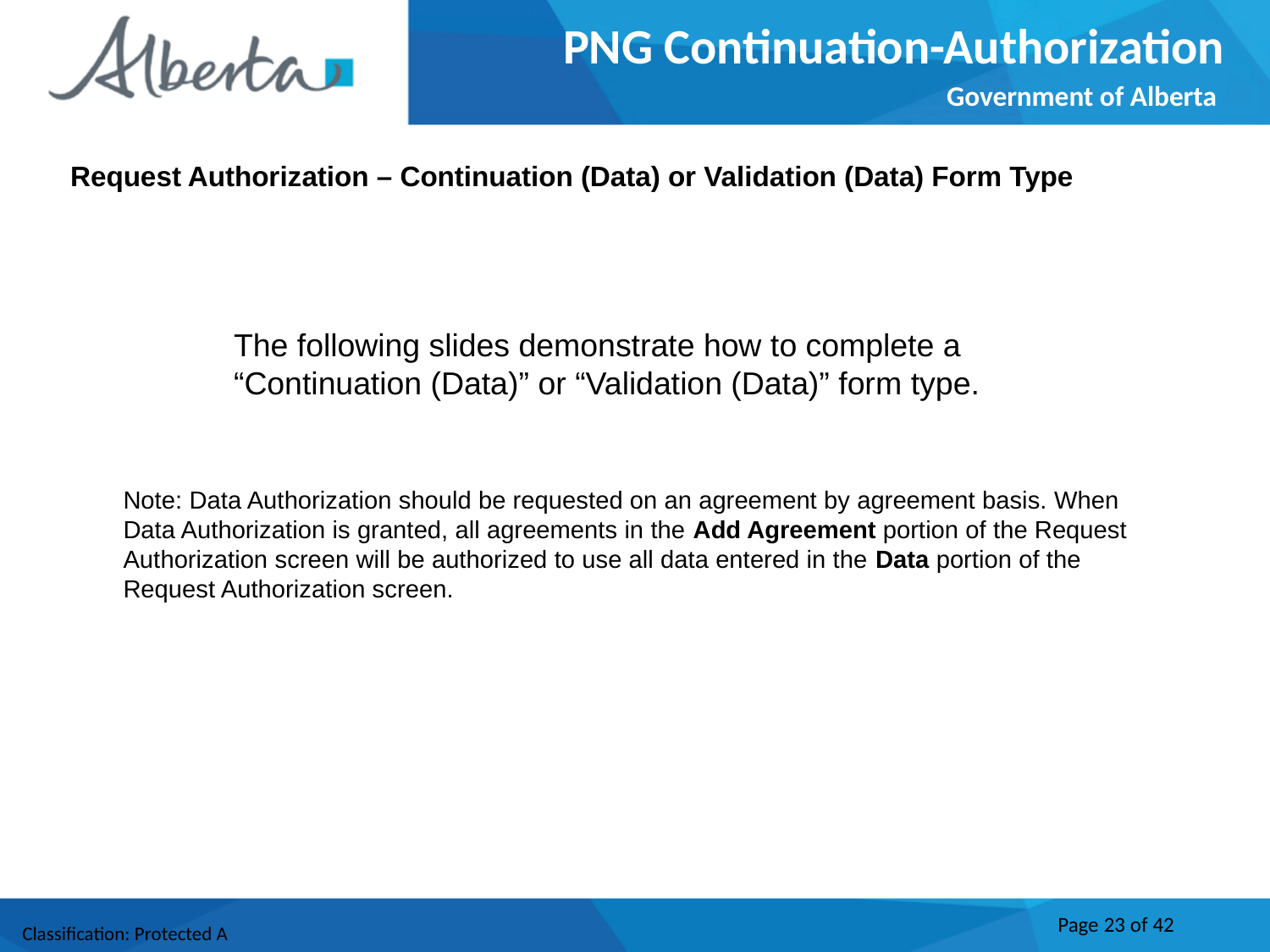

PNG Continuation-Authorization
Government of Alberta
Request Authorization – Continuation (Data) or Validation (Data) Form Type
The following slides demonstrate how to complete a “Continuation (Data)” or “Validation (Data)” form type.
Note: Data Authorization should be requested on an agreement by agreement basis. When Data Authorization is granted, all agreements in the Add Agreement portion of the Request Authorization screen will be authorized to use all data entered in the Data portion of the Request Authorization screen.

Page 23 of 42